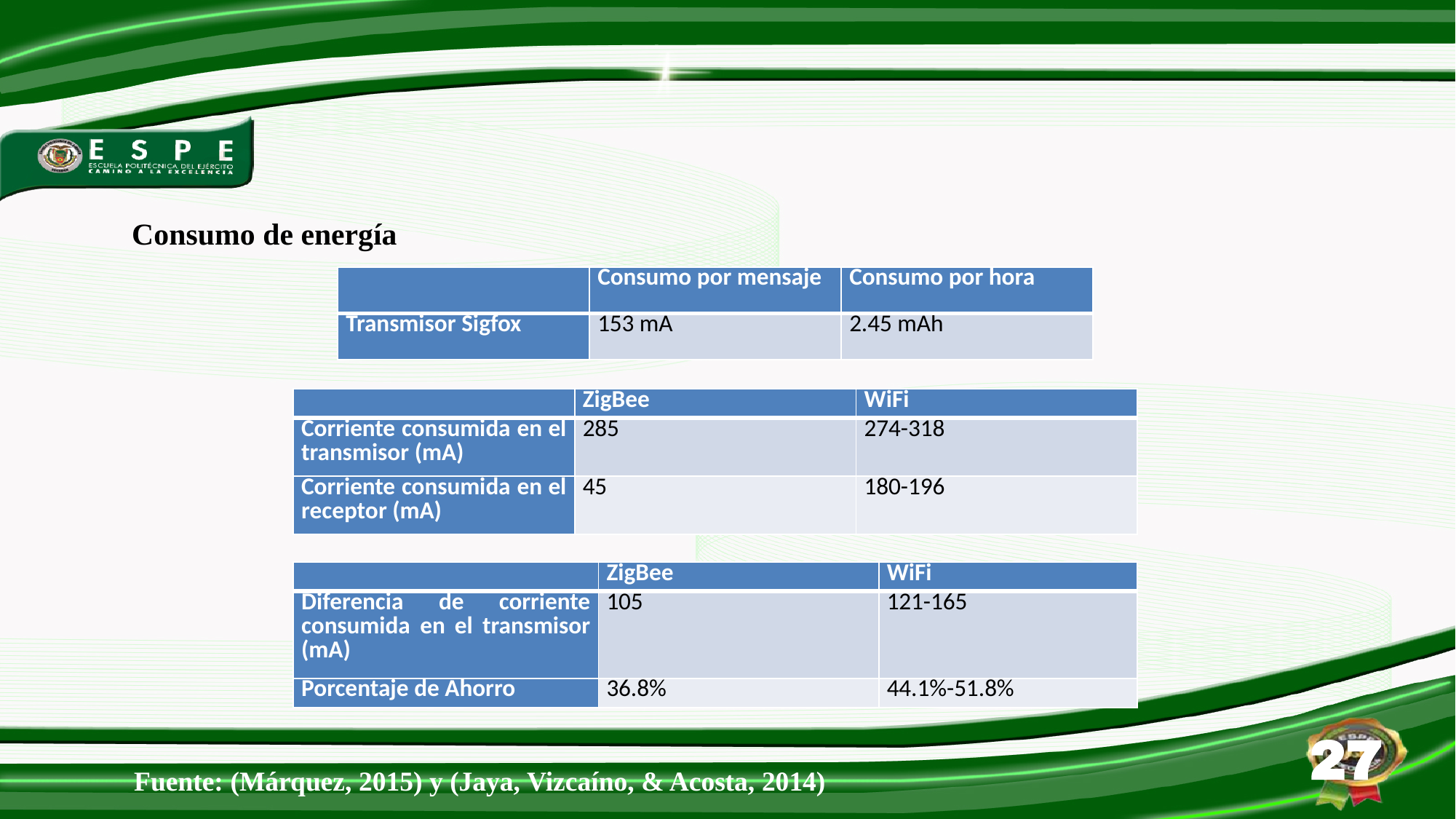

Consumo de energía
|  | Consumo por mensaje | Consumo por hora |
| --- | --- | --- |
| Transmisor Sigfox | 153 mA | 2.45 mAh |
|  | ZigBee | WiFi |
| --- | --- | --- |
| Corriente consumida en el transmisor (mA) | 285 | 274-318 |
| Corriente consumida en el receptor (mA) | 45 | 180-196 |
|  | ZigBee | WiFi |
| --- | --- | --- |
| Diferencia de corriente consumida en el transmisor (mA) | 105 | 121-165 |
| Porcentaje de Ahorro | 36.8% | 44.1%-51.8% |
Fuente: (Márquez, 2015) y (Jaya, Vizcaíno, & Acosta, 2014)
27